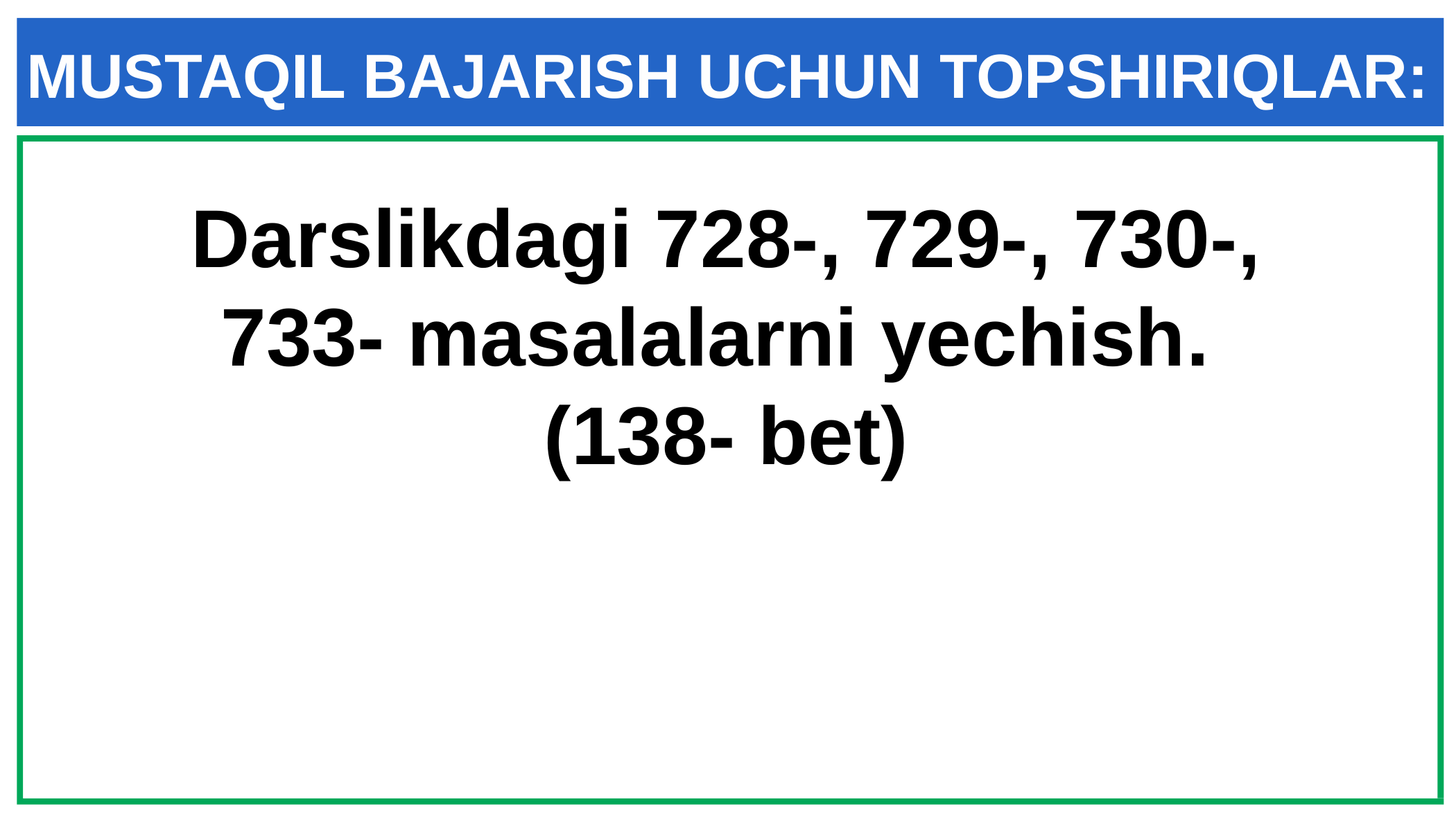

# MUSTAQIL BAJARISH UCHUN TOPSHIRIQLAR:
Darslikdagi 728-, 729-, 730-, 733- masalalarni yechish.
(138- bet)